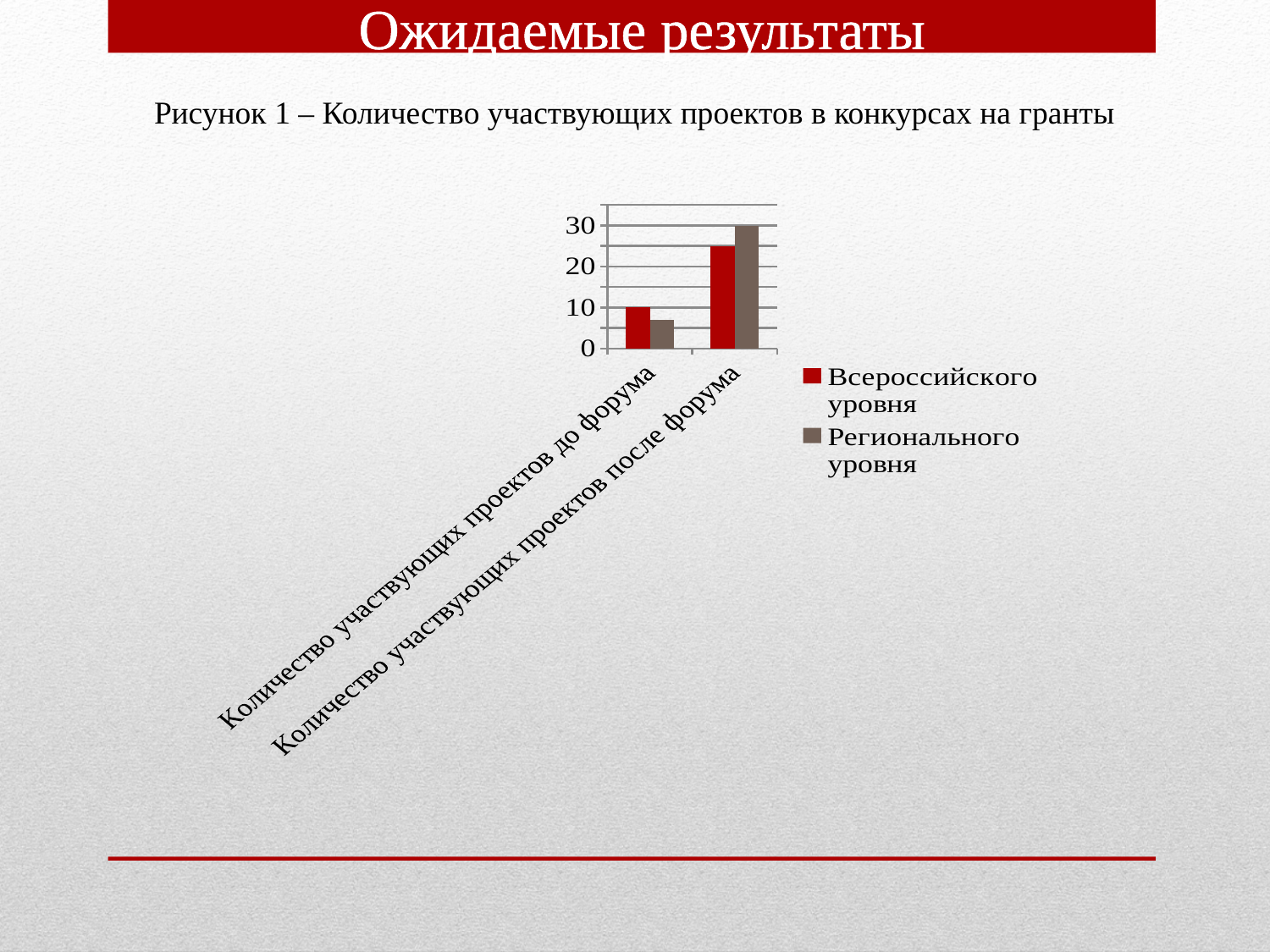

Ожидаемые результаты
Рисунок 1 – Количество участвующих проектов в конкурсах на гранты

### Chart

| Category | Всероссийского уровня | Регионального уровня |
|---|---|---|
| Количество участвующих проектов до форума | 10.0 | 7.0 |
| Количество участвующих проектов после форума | 25.0 | 30.0 |